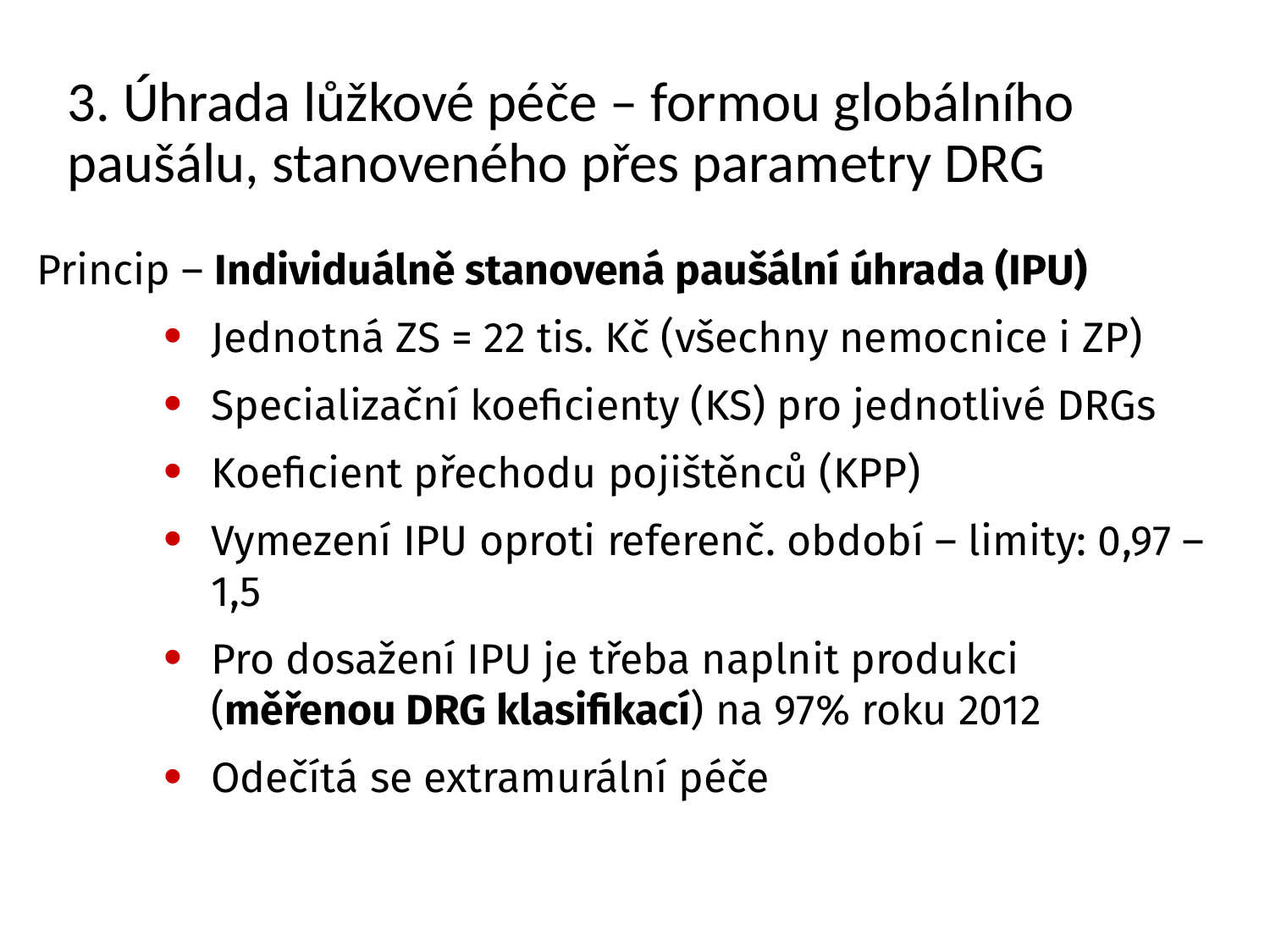

3. Úhrada lůžkové péče – formou globálního paušálu, stanoveného přes parametry DRG
Princip – Individuálně stanovená paušální úhrada (IPU)
Jednotná ZS = 22 tis. Kč (všechny nemocnice i ZP)
Specializační koeficienty (KS) pro jednotlivé DRGs
Koeficient přechodu pojištěnců (KPP)
Vymezení IPU oproti referenč. období – limity: 0,97 – 1,5
Pro dosažení IPU je třeba naplnit produkci (měřenou DRG klasifikací) na 97% roku 2012
Odečítá se extramurální péče